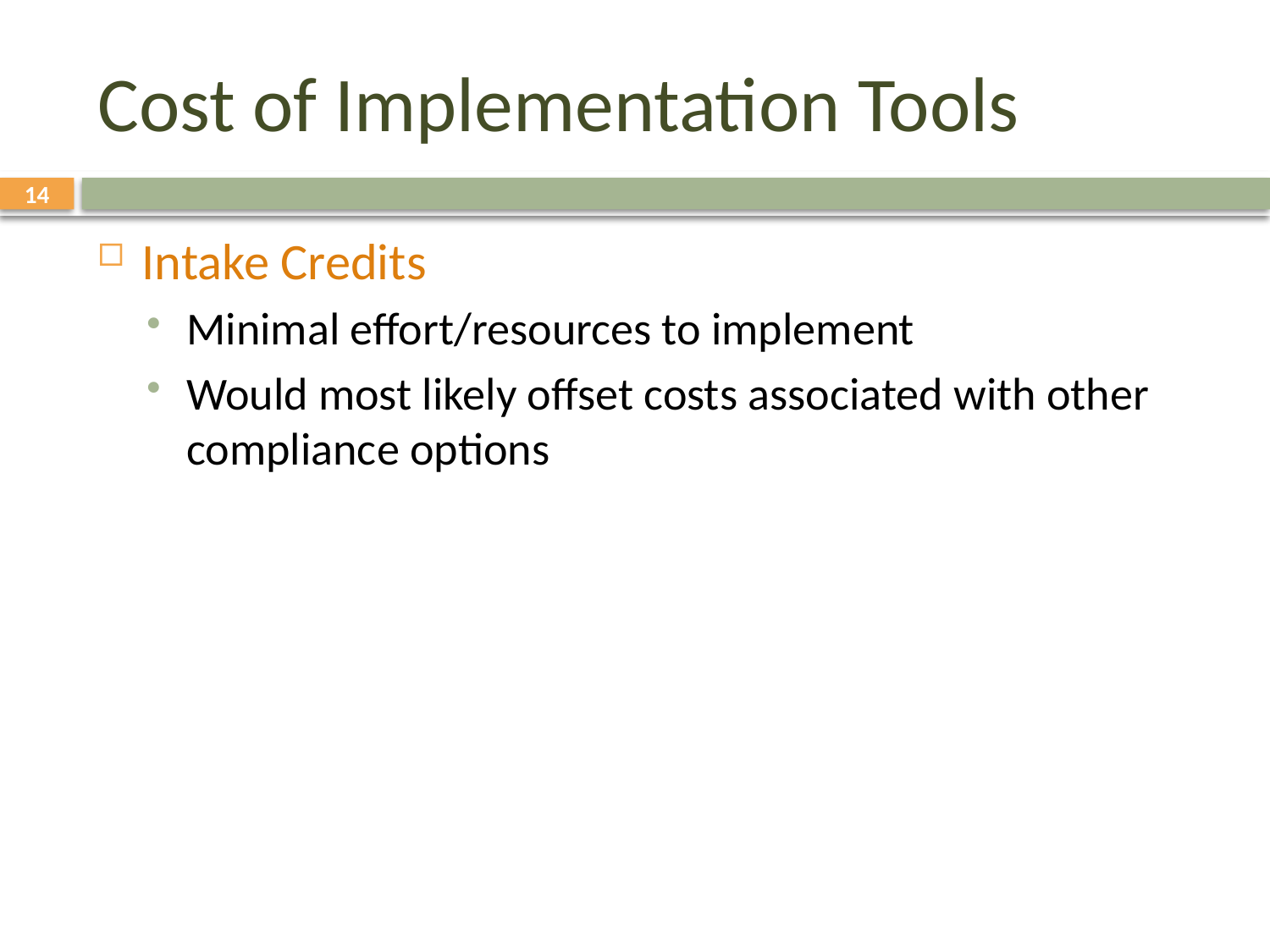

# Cost of Implementation Tools
14
Intake Credits
Minimal effort/resources to implement
Would most likely offset costs associated with other compliance options